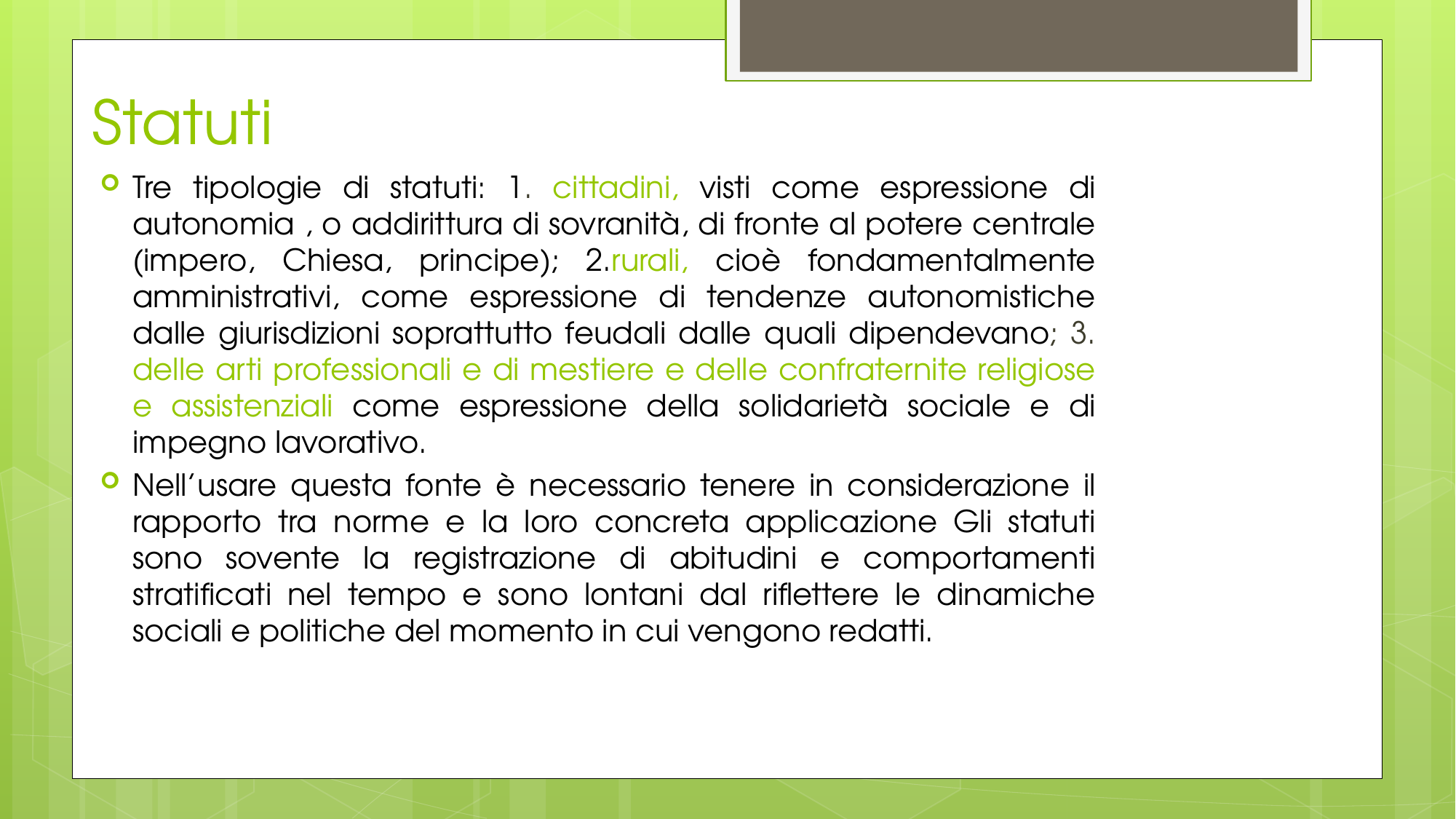

# Statuti
Tre tipologie di statuti: 1. cittadini, visti come espressione di autonomia , o addirittura di sovranità, di fronte al potere centrale (impero, Chiesa, principe); 2.rurali, cioè fondamentalmente amministrativi, come espressione di tendenze autonomistiche dalle giurisdizioni soprattutto feudali dalle quali dipendevano; 3. delle arti professionali e di mestiere e delle confraternite religiose e assistenziali come espressione della solidarietà sociale e di impegno lavorativo.
Nell’usare questa fonte è necessario tenere in considerazione il rapporto tra norme e la loro concreta applicazione Gli statuti sono sovente la registrazione di abitudini e comportamenti stratificati nel tempo e sono lontani dal riflettere le dinamiche sociali e politiche del momento in cui vengono redatti.